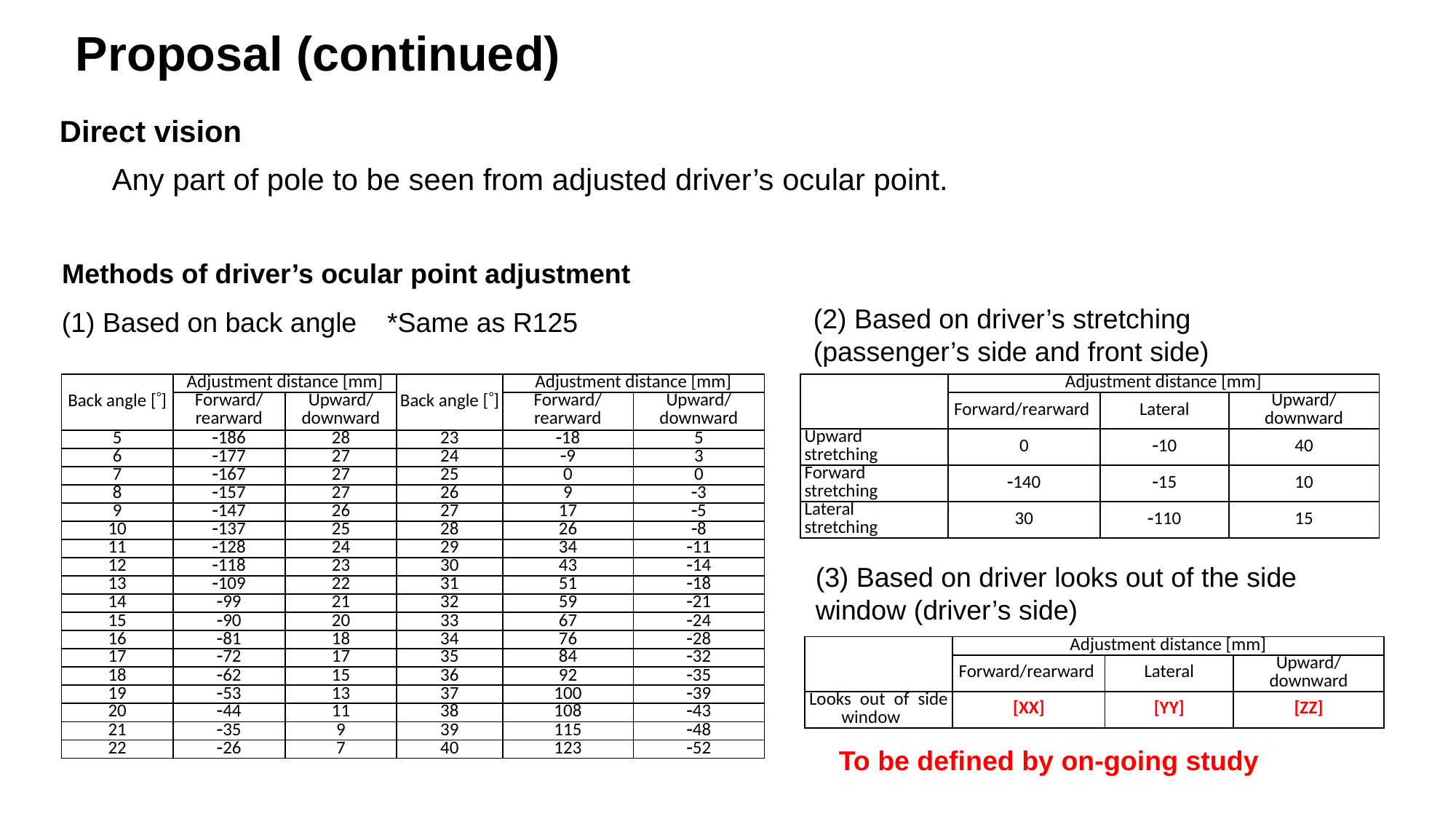

Proposal (continued)
Direct vision
Any part of pole to be seen from adjusted driver’s ocular point.
Methods of driver’s ocular point adjustment
(2) Based on driver’s stretching (passenger’s side and front side)
(1) Based on back angle    *Same as R125
| Back angle [°] | Adjustment distance [mm] |  | Back angle [°] | Adjustment distance [mm] |  |
| --- | --- | --- | --- | --- | --- |
|  | Forward/ rearward | Upward/ downward |  | Forward/ rearward | Upward/ downward |
| 5 | −186 | 28 | 23 | −18 | 5 |
| 6 | −177 | 27 | 24 | −9 | 3 |
| 7 | −167 | 27 | 25 | 0 | 0 |
| 8 | −157 | 27 | 26 | 9 | −3 |
| 9 | −147 | 26 | 27 | 17 | −5 |
| 10 | −137 | 25 | 28 | 26 | −8 |
| 11 | −128 | 24 | 29 | 34 | −11 |
| 12 | −118 | 23 | 30 | 43 | −14 |
| 13 | −109 | 22 | 31 | 51 | −18 |
| 14 | −99 | 21 | 32 | 59 | −21 |
| 15 | −90 | 20 | 33 | 67 | −24 |
| 16 | −81 | 18 | 34 | 76 | −28 |
| 17 | −72 | 17 | 35 | 84 | −32 |
| 18 | −62 | 15 | 36 | 92 | −35 |
| 19 | −53 | 13 | 37 | 100 | −39 |
| 20 | −44 | 11 | 38 | 108 | −43 |
| 21 | −35 | 9 | 39 | 115 | −48 |
| 22 | −26 | 7 | 40 | 123 | −52 |
|  | Adjustment distance [mm] |  |  |
| --- | --- | --- | --- |
|  | Forward/rearward | Lateral | Upward/ downward |
| Upward stretching | 0 | −10 | 40 |
| Forward stretching | −140 | −15 | 10 |
| Lateral stretching | 30 | −110 | 15 |
(3) Based on driver looks out of the side window (driver’s side)
|  | Adjustment distance [mm] |  |  |
| --- | --- | --- | --- |
|  | Forward/rearward | Lateral | Upward/ downward |
| Looks out of side window | [XX] | [YY] | [ZZ] |
To be defined by on-going study